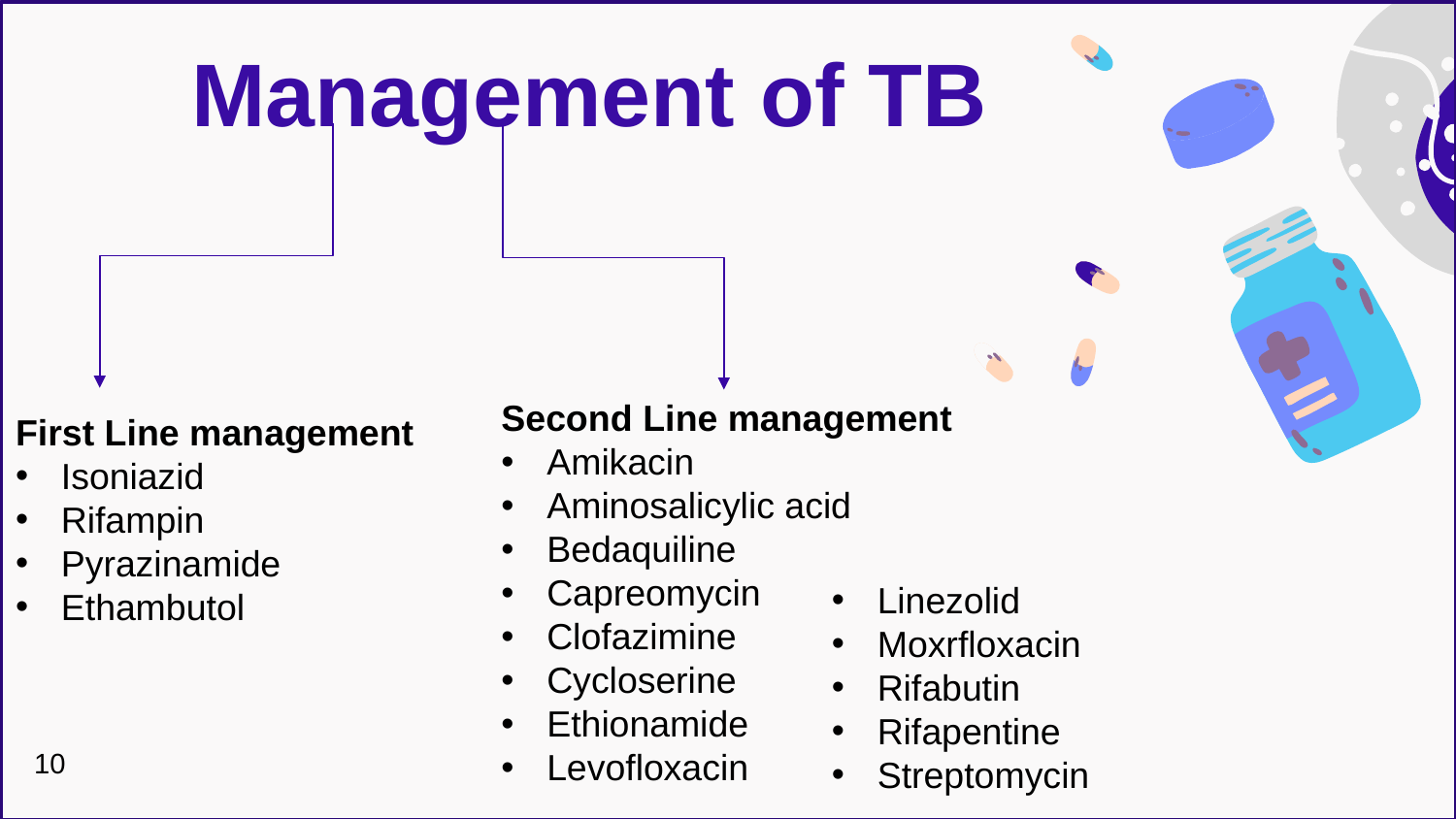

# Management of TB

Second Line management
Amikacin
Aminosalicylic acid
Bedaquiline
Capreomycin
Clofazimine
Cycloserine
Ethionamide
Levofloxacin

First Line management
Isoniazid
Rifampin
Pyrazinamide
Ethambutol
Linezolid
Moxrfloxacin
Rifabutin
Rifapentine
Streptomycin
10